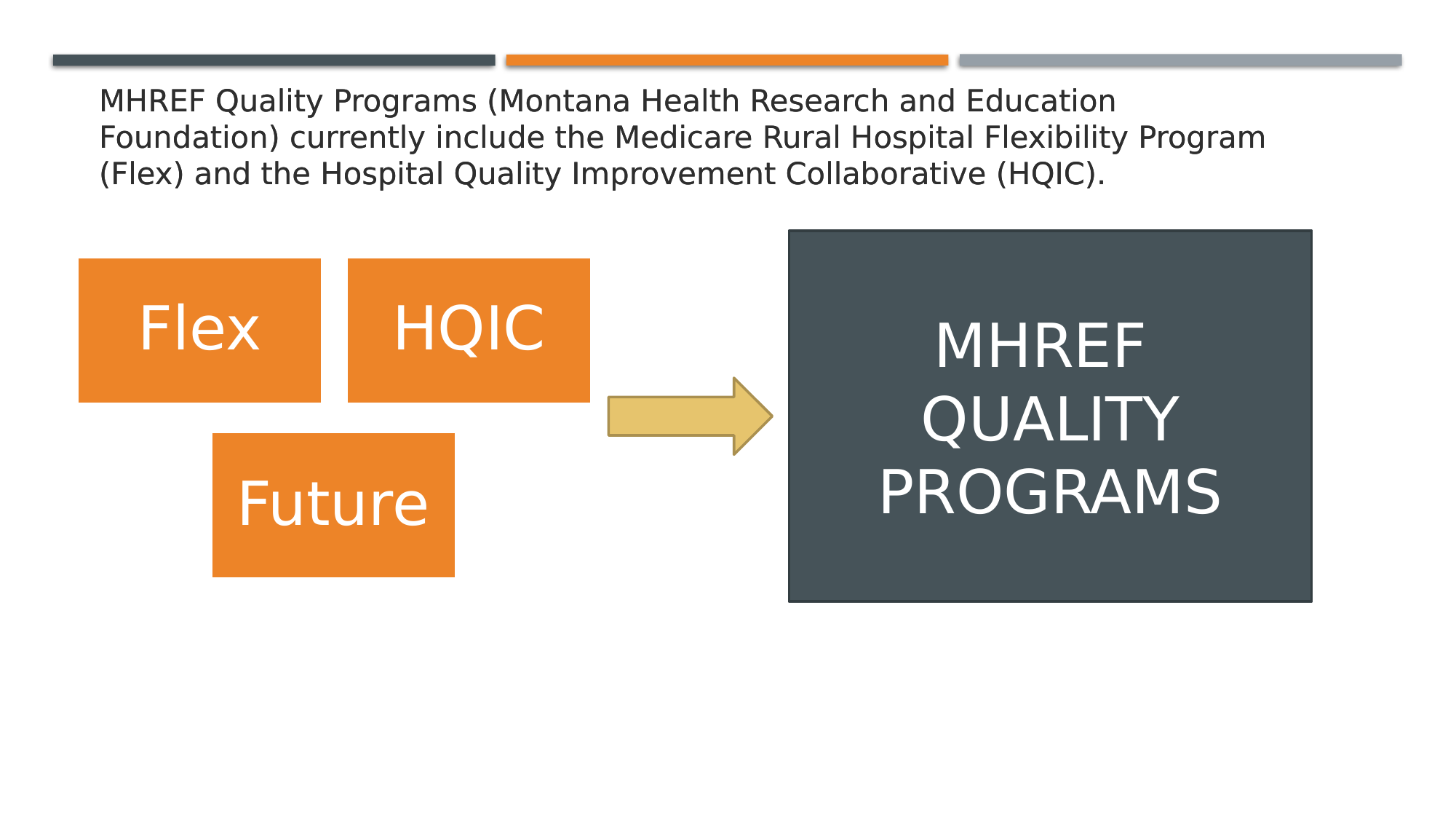

MHREF Quality Programs (Montana Health Research and Education Foundation) currently include the Medicare Rural Hospital Flexibility Program (Flex) and the Hospital Quality Improvement Collaborative (HQIC).
MHREF Quality Programs (Montana Health Research and Education Foundation) currently include the Medicare Rural Hospital Flexibility Program (Flex) and the Hospital Quality Improvement Collaborative (HQIC).
Flex
HQIC
Future
MHREF
QUALITY PROGRAMS